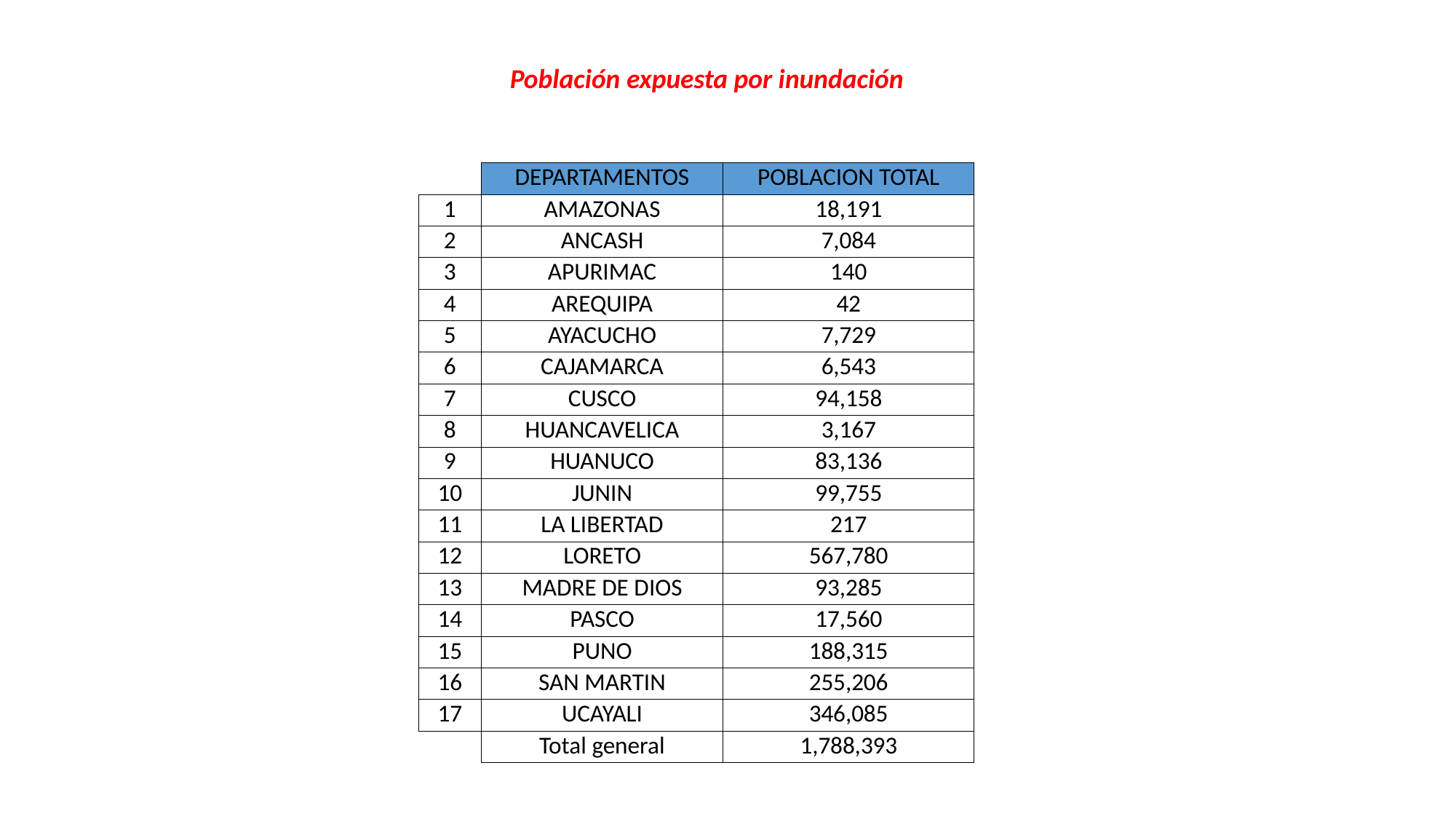

Población expuesta por inundación
|  | DEPARTAMENTOS | POBLACION TOTAL |
| --- | --- | --- |
| 1 | AMAZONAS | 18,191 |
| 2 | ANCASH | 7,084 |
| 3 | APURIMAC | 140 |
| 4 | AREQUIPA | 42 |
| 5 | AYACUCHO | 7,729 |
| 6 | CAJAMARCA | 6,543 |
| 7 | CUSCO | 94,158 |
| 8 | HUANCAVELICA | 3,167 |
| 9 | HUANUCO | 83,136 |
| 10 | JUNIN | 99,755 |
| 11 | LA LIBERTAD | 217 |
| 12 | LORETO | 567,780 |
| 13 | MADRE DE DIOS | 93,285 |
| 14 | PASCO | 17,560 |
| 15 | PUNO | 188,315 |
| 16 | SAN MARTIN | 255,206 |
| 17 | UCAYALI | 346,085 |
|  | Total general | 1,788,393 |